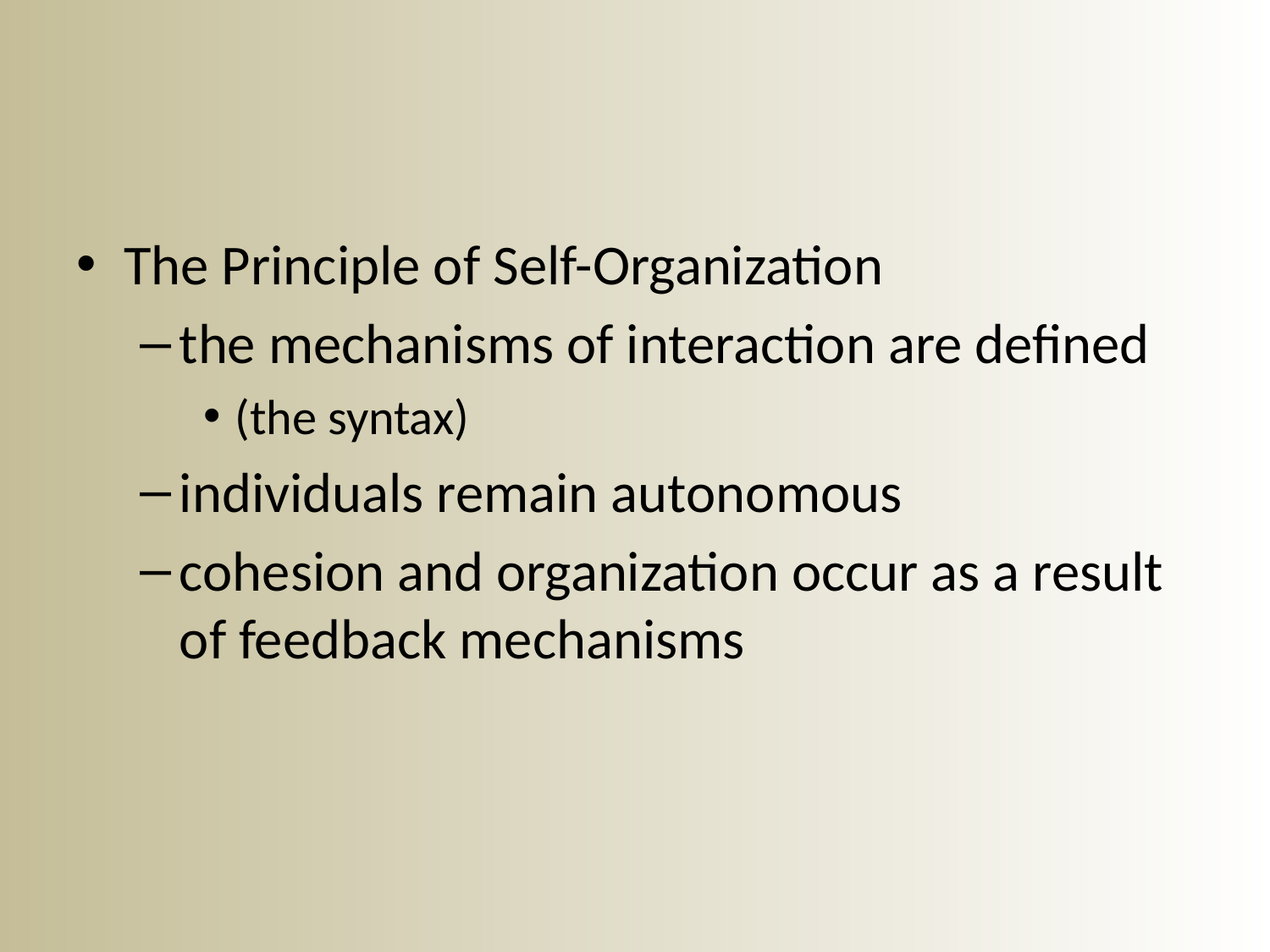

#
The Principle of Self-Organization
the mechanisms of interaction are defined
(the syntax)
individuals remain autonomous
cohesion and organization occur as a result of feedback mechanisms